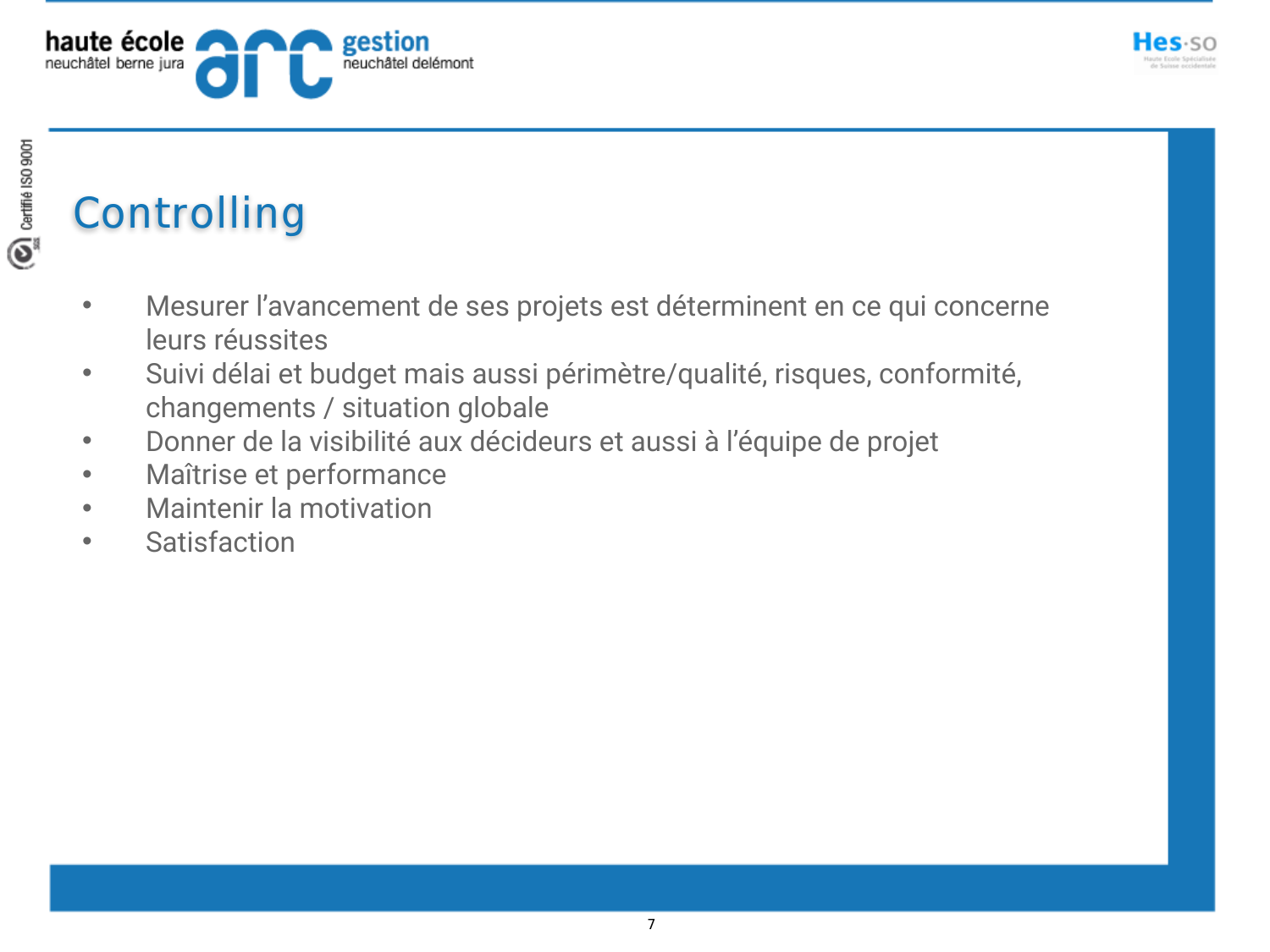

Controlling
Mesurer l’avancement de ses projets est déterminent en ce qui concerne leurs réussites
Suivi délai et budget mais aussi périmètre/qualité, risques, conformité,  changements / situation globale
Donner de la visibilité aux décideurs et aussi à l’équipe de projet
Maîtrise et performance
Maintenir la motivation
Satisfaction
7